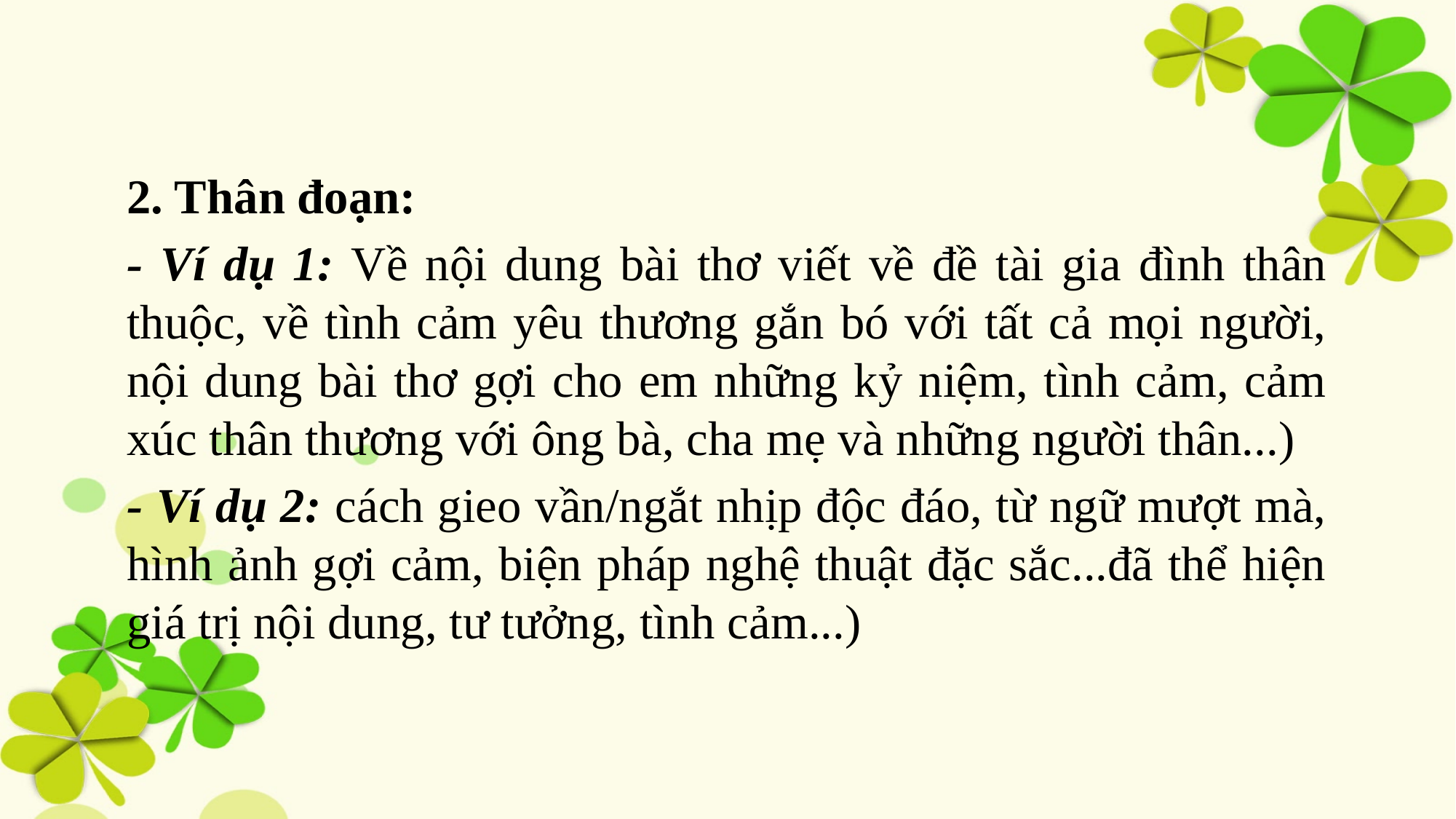

2. Thân đoạn:
- Ví dụ 1: Về nội dung bài thơ viết về đề tài gia đình thân thuộc, về tình cảm yêu thương gắn bó với tất cả mọi người, nội dung bài thơ gợi cho em những kỷ niệm, tình cảm, cảm xúc thân thương với ông bà, cha mẹ và những người thân...)
- Ví dụ 2: cách gieo vần/ngắt nhịp độc đáo, từ ngữ mượt mà, hình ảnh gợi cảm, biện pháp nghệ thuật đặc sắc...đã thể hiện giá trị nội dung, tư tưởng, tình cảm...)